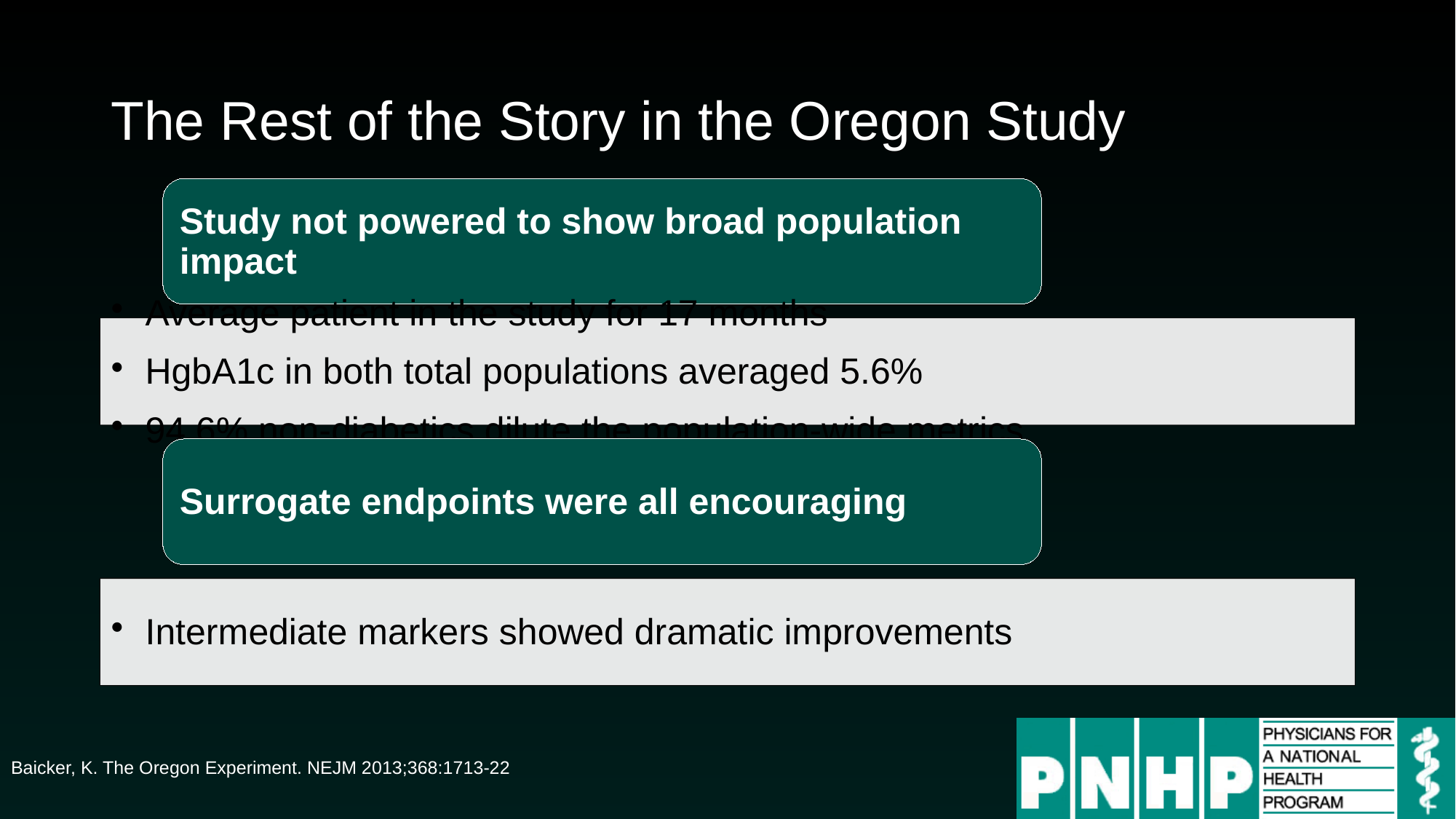

# The Rest of the Story in the Oregon Study
HgbA1c in both total populations averaged 5.6%
Intermediate markers showed dramatic improvements
94.6% non-diabetics dilute the population-wide metrics
Surrogate endpoints were all encouraging
Study not powered to show broad population impact
Average patient in the study for 17 months
Baicker, K. The Oregon Experiment. NEJM 2013;368:1713-22